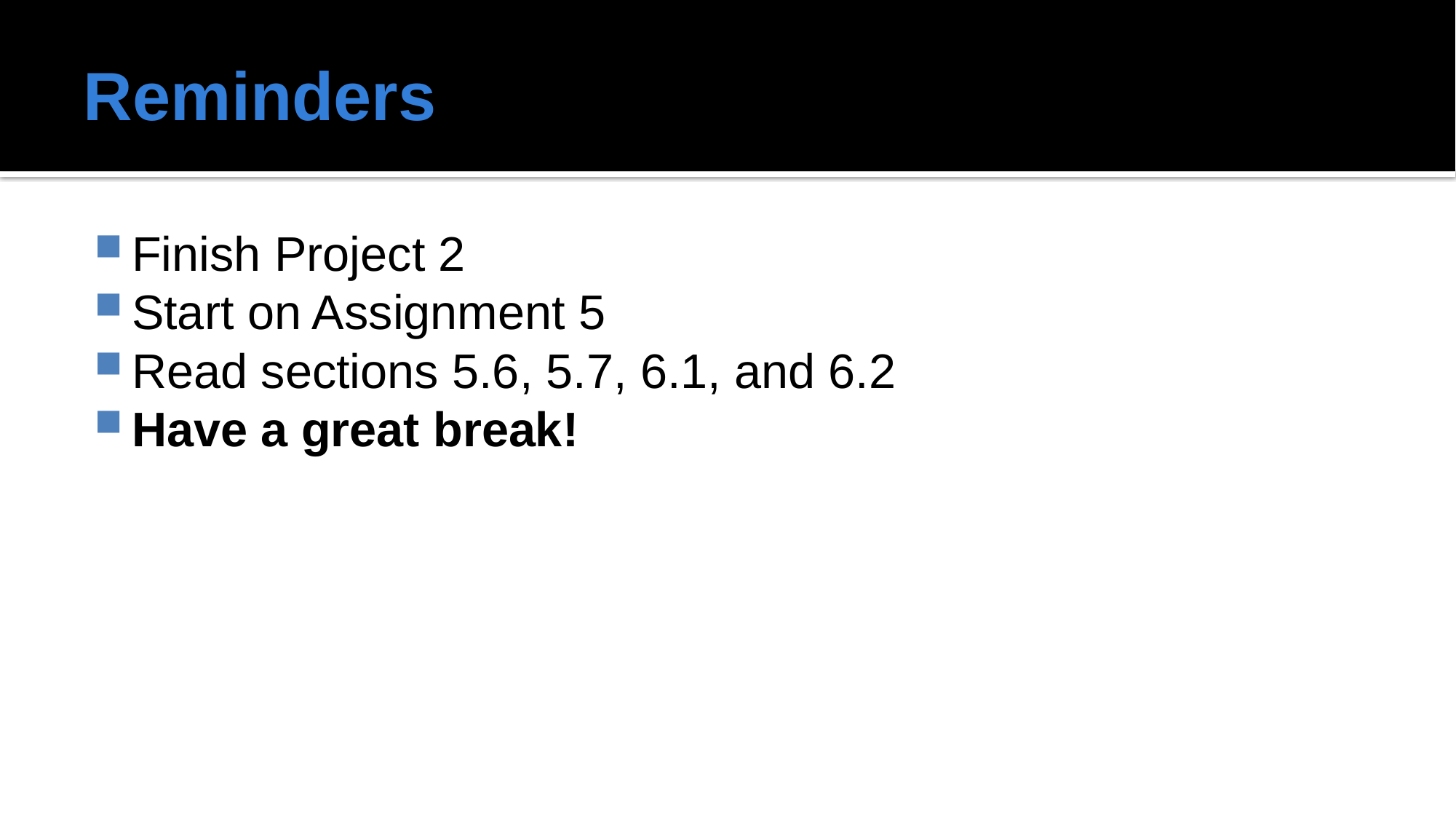

# Reminders
Finish Project 2
Start on Assignment 5
Read sections 5.6, 5.7, 6.1, and 6.2
Have a great break!